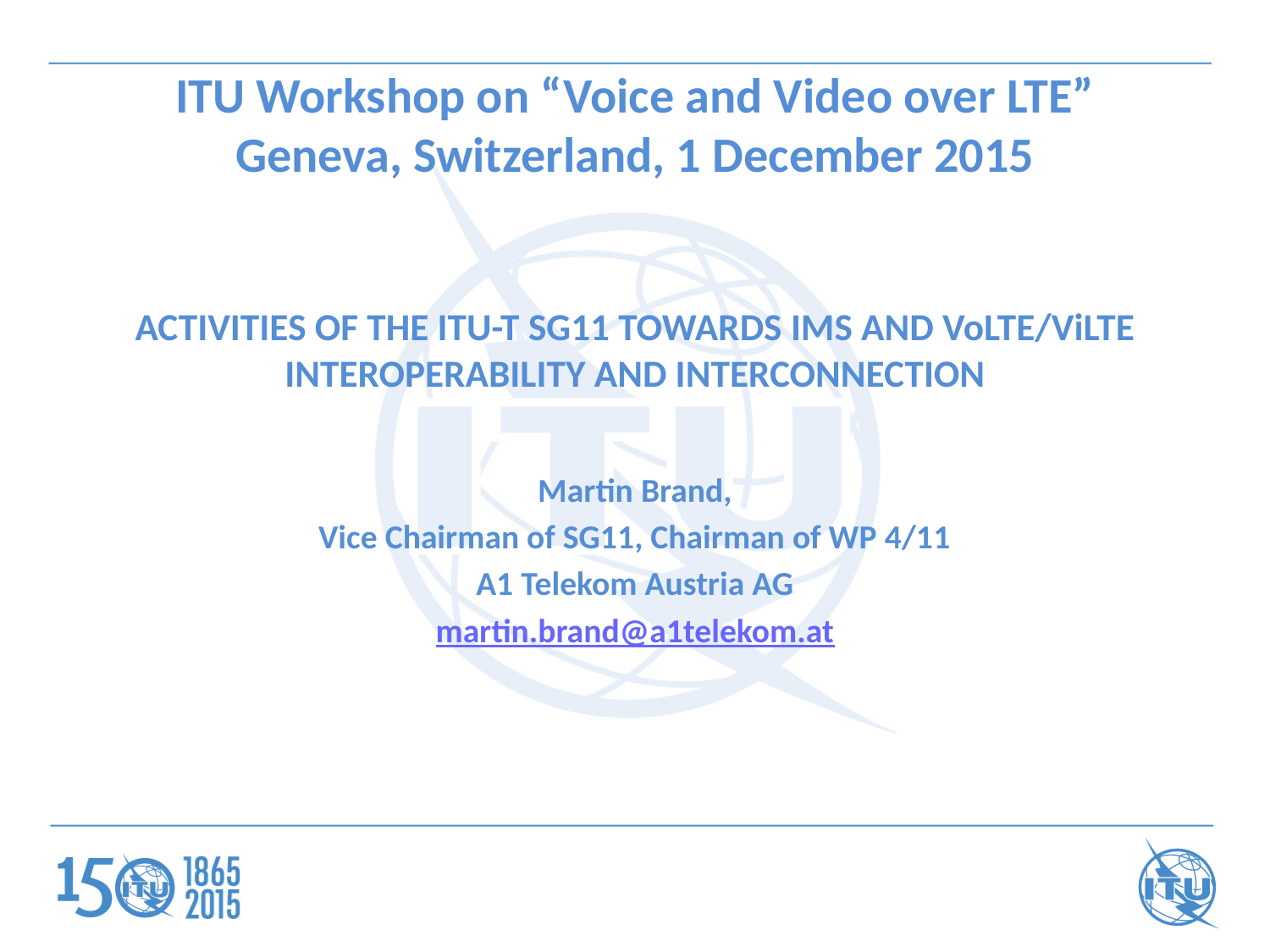

# ITU Workshop on “Voice and Video over LTE” Geneva, Switzerland, 1 December 2015
ACTIVITIES OF THE ITU-T SG11 TOWARDS IMS AND VoLTE/ViLTE INTEROPERABILITY AND INTERCONNECTION

Martin Brand,
Vice Chairman of SG11, Chairman of WP 4/11
A1 Telekom Austria AG
martin.brand@a1telekom.at